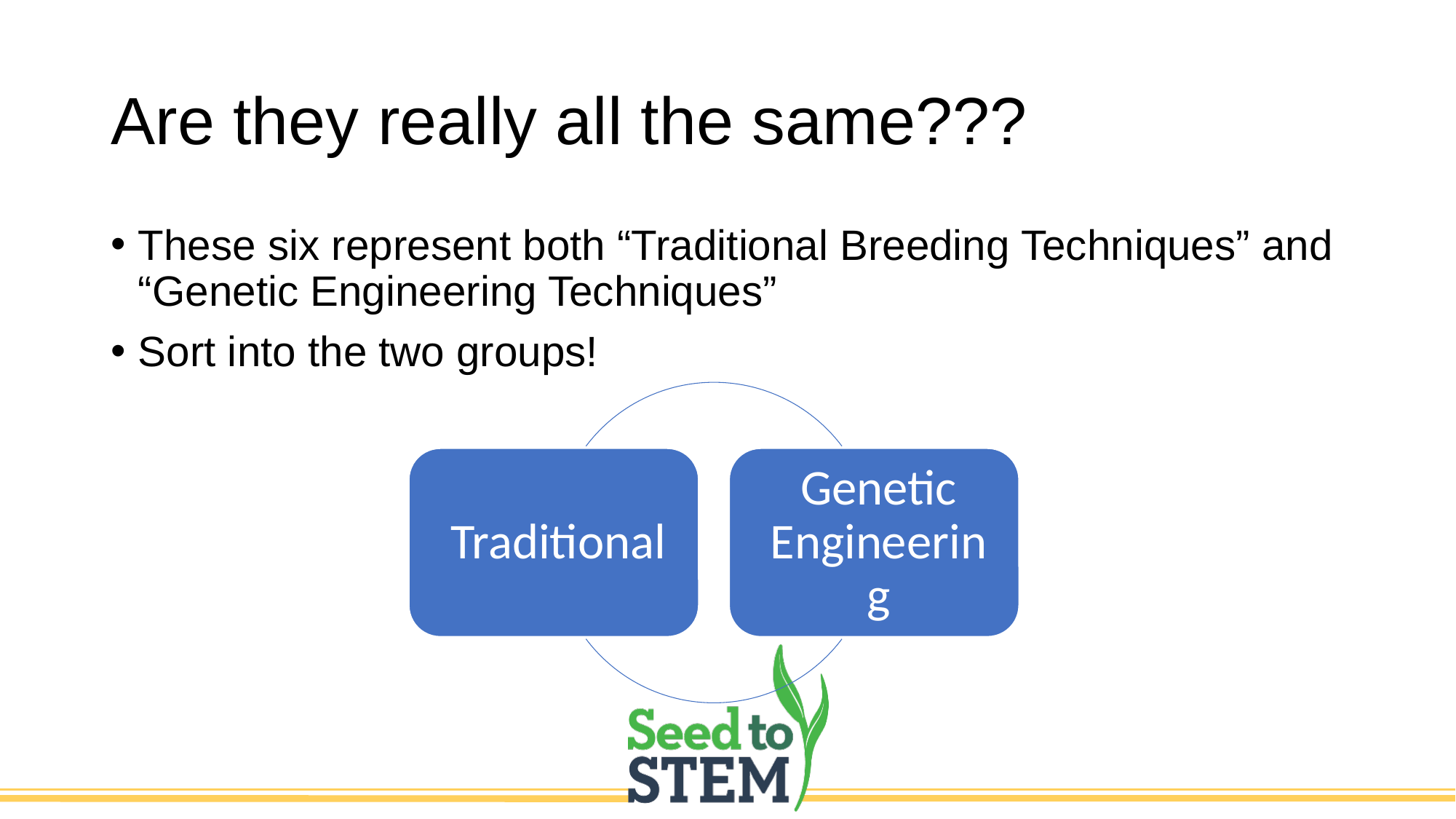

# Are they really all the same???
These six represent both “Traditional Breeding Techniques” and “Genetic Engineering Techniques”
Sort into the two groups!
Traditional
Genetic Engineering